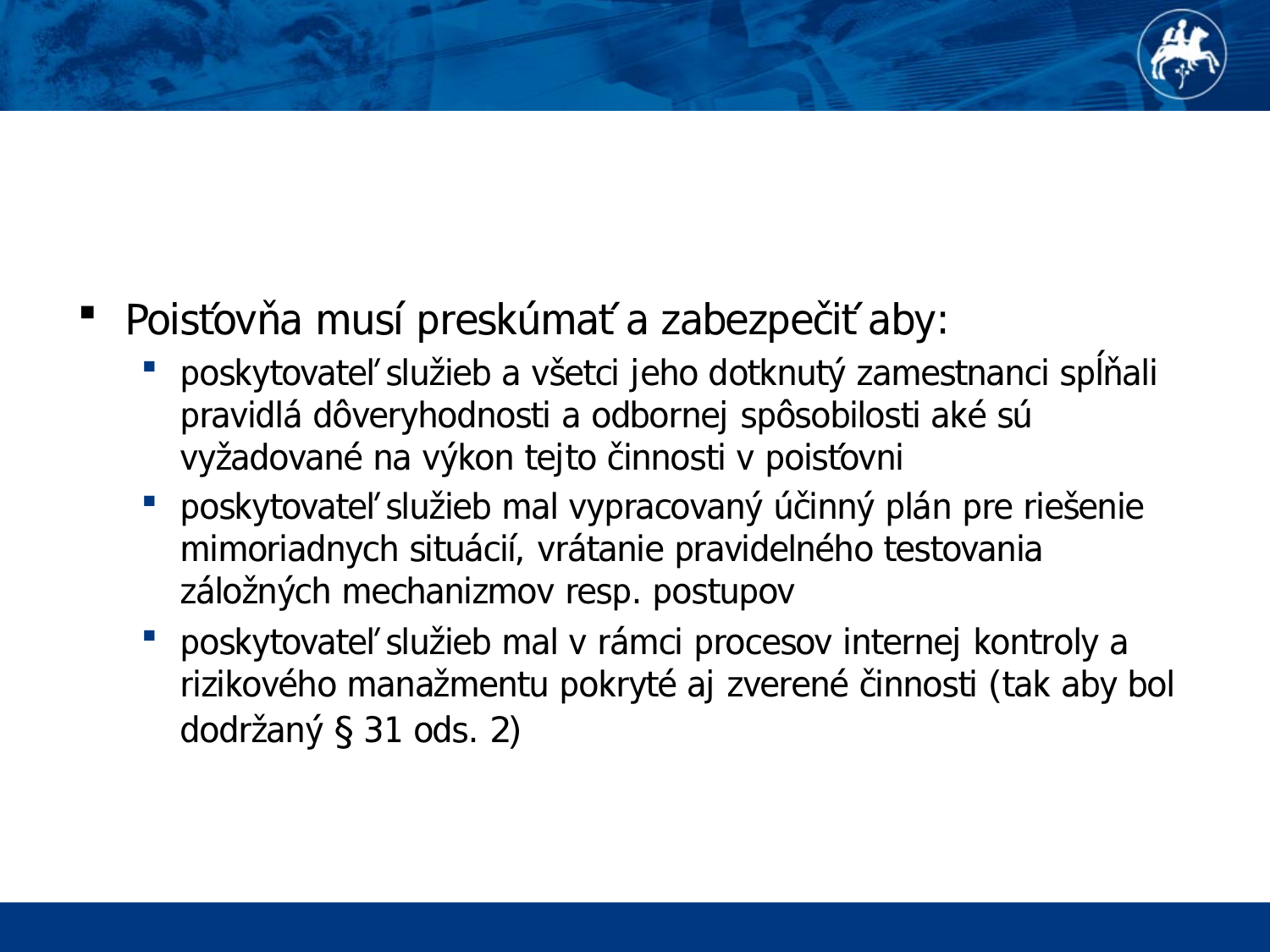

#
Poisťovňa musí preskúmať a zabezpečiť aby:
poskytovateľ služieb a všetci jeho dotknutý zamestnanci spĺňali pravidlá dôveryhodnosti a odbornej spôsobilosti aké sú vyžadované na výkon tejto činnosti v poisťovni
poskytovateľ služieb mal vypracovaný účinný plán pre riešenie mimoriadnych situácií, vrátanie pravidelného testovania záložných mechanizmov resp. postupov
poskytovateľ služieb mal v rámci procesov internej kontroly a rizikového manažmentu pokryté aj zverené činnosti (tak aby bol dodržaný § 31 ods. 2)